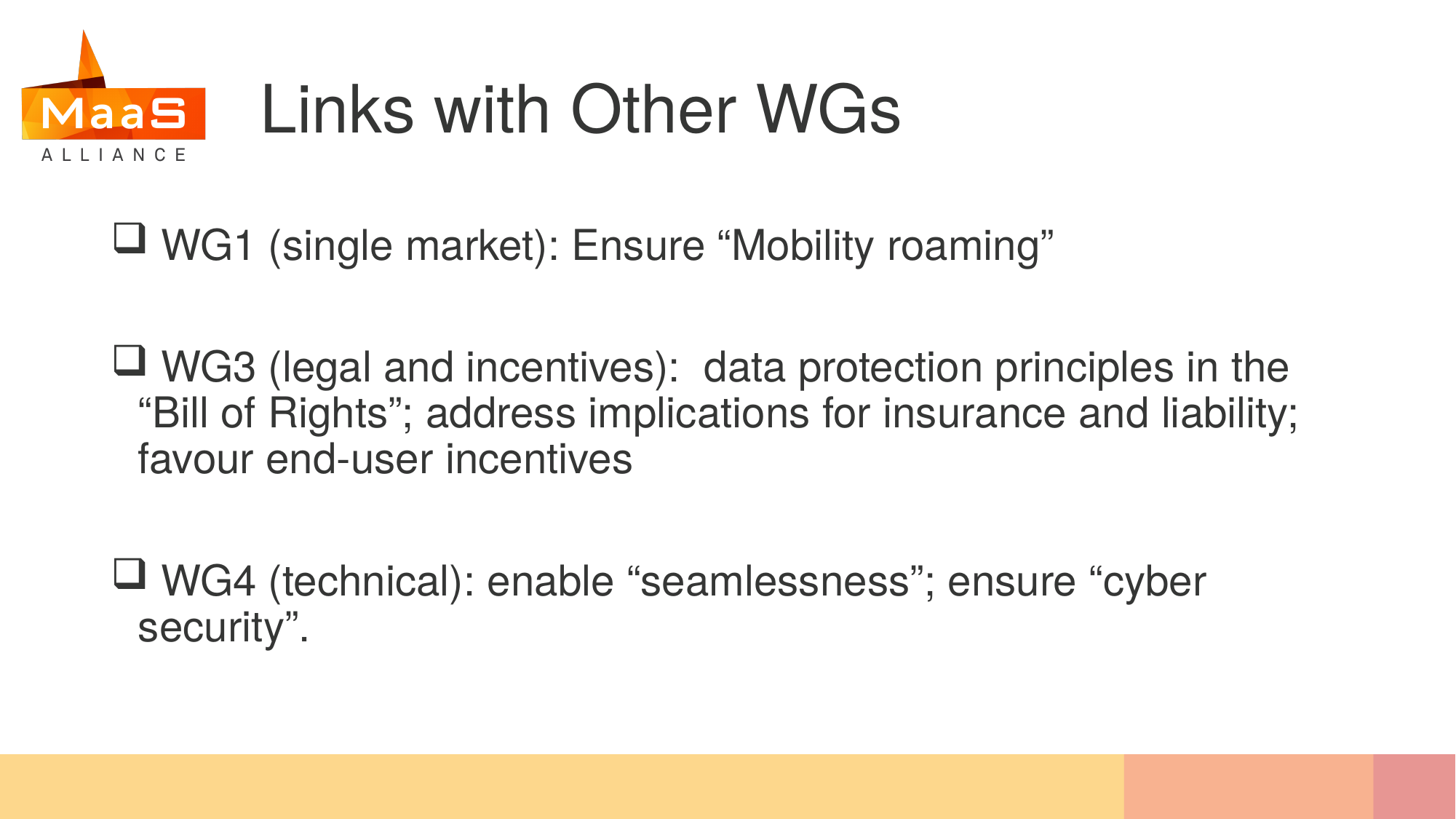

# Links with Other WGs
 WG1 (single market): Ensure “Mobility roaming”

 WG3 (legal and incentives):  data protection principles in the “Bill of Rights”; address implications for insurance and liability; favour end-user incentives

 WG4 (technical): enable “seamlessness”; ensure “cyber security”.